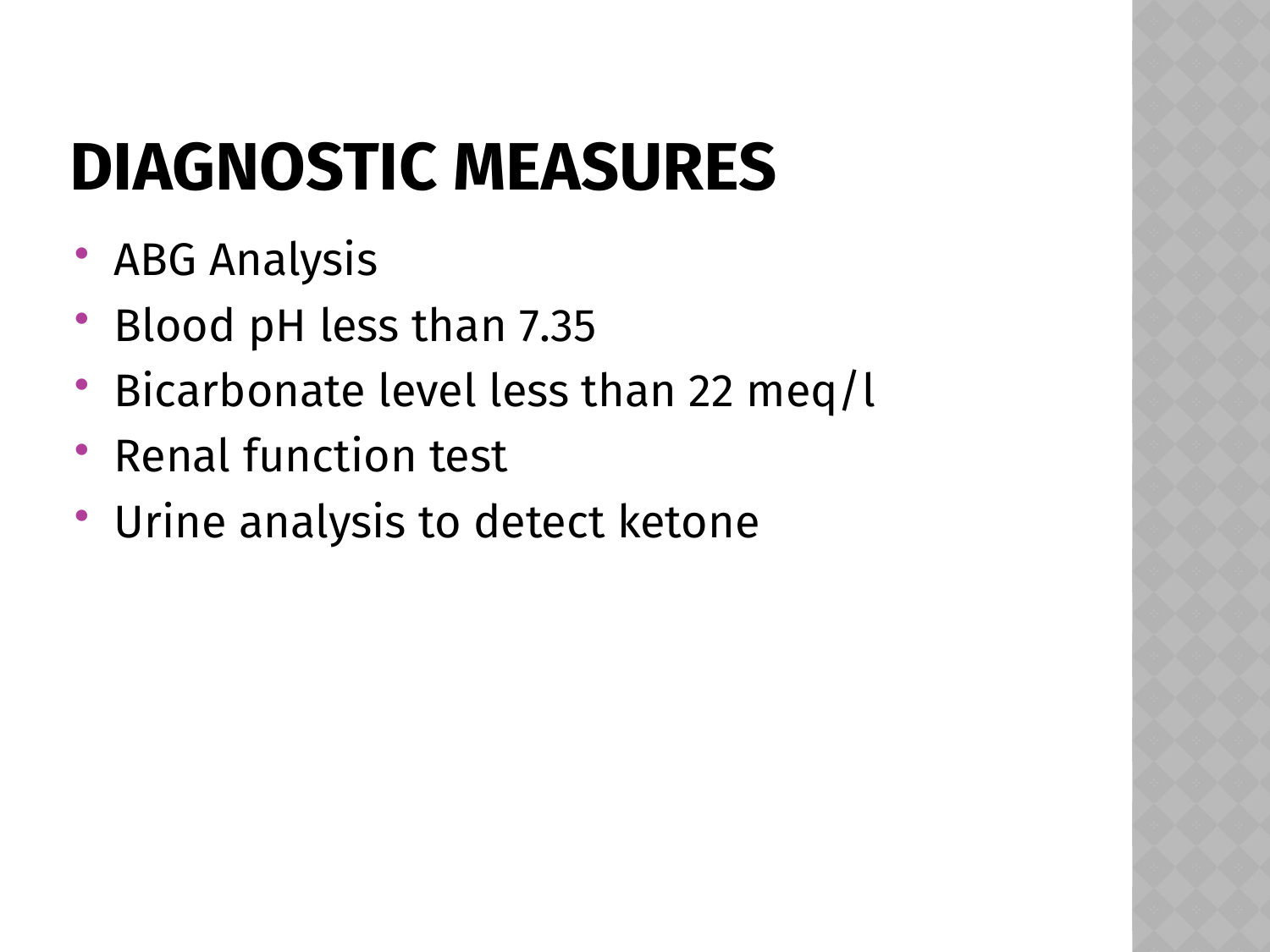

# Diagnostic measures
ABG Analysis
Blood pH less than 7.35
Bicarbonate level less than 22 meq/l
Renal function test
Urine analysis to detect ketone